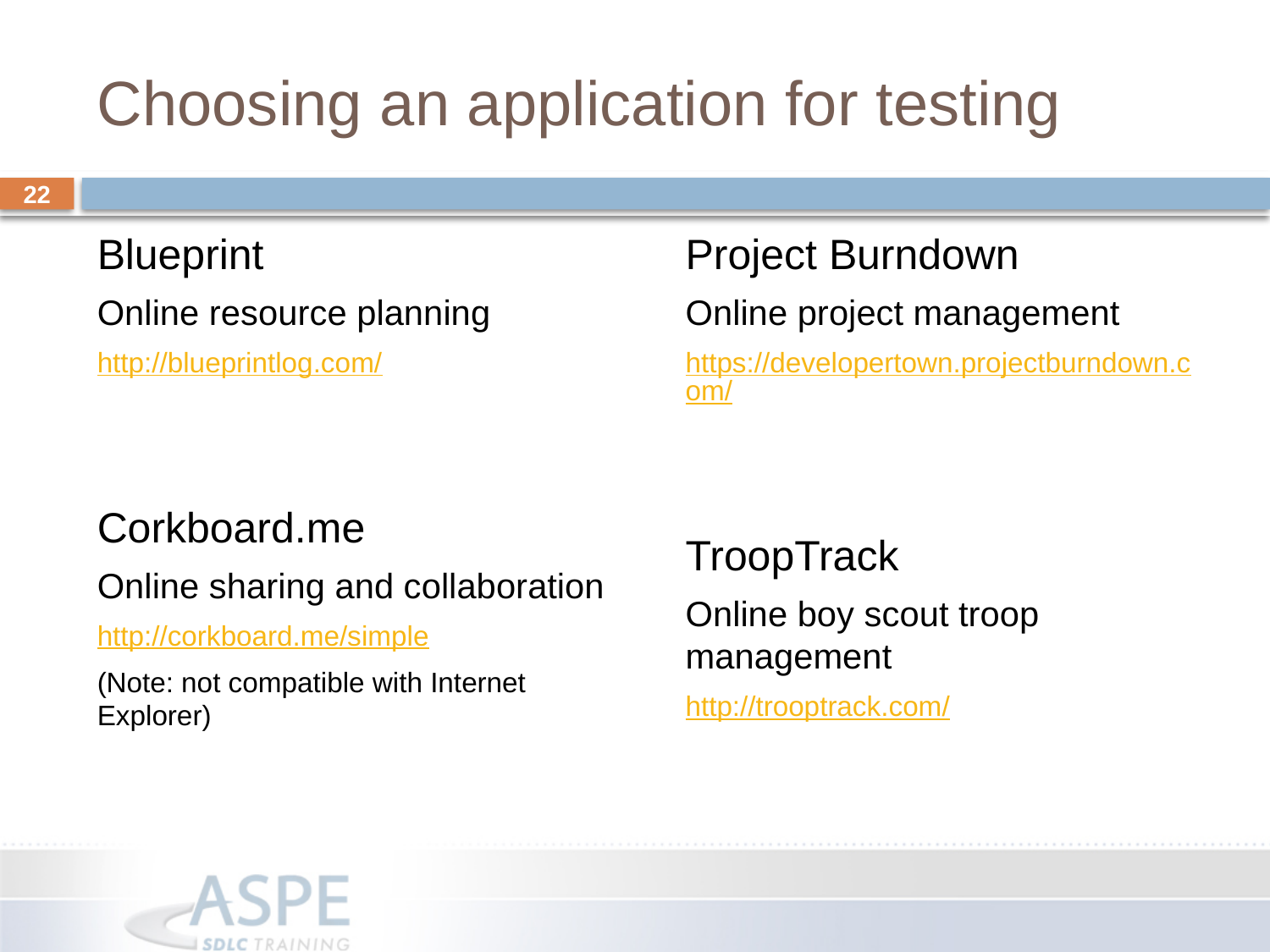

# Choosing an application for testing
22
Blueprint
Online resource planning
http://blueprintlog.com/

Corkboard.me
Online sharing and collaboration
http://corkboard.me/simple
(Note: not compatible with Internet Explorer)

Project Burndown
Online project management
https://developertown.projectburndown.com/

TroopTrack
Online boy scout troop management
http://trooptrack.com/